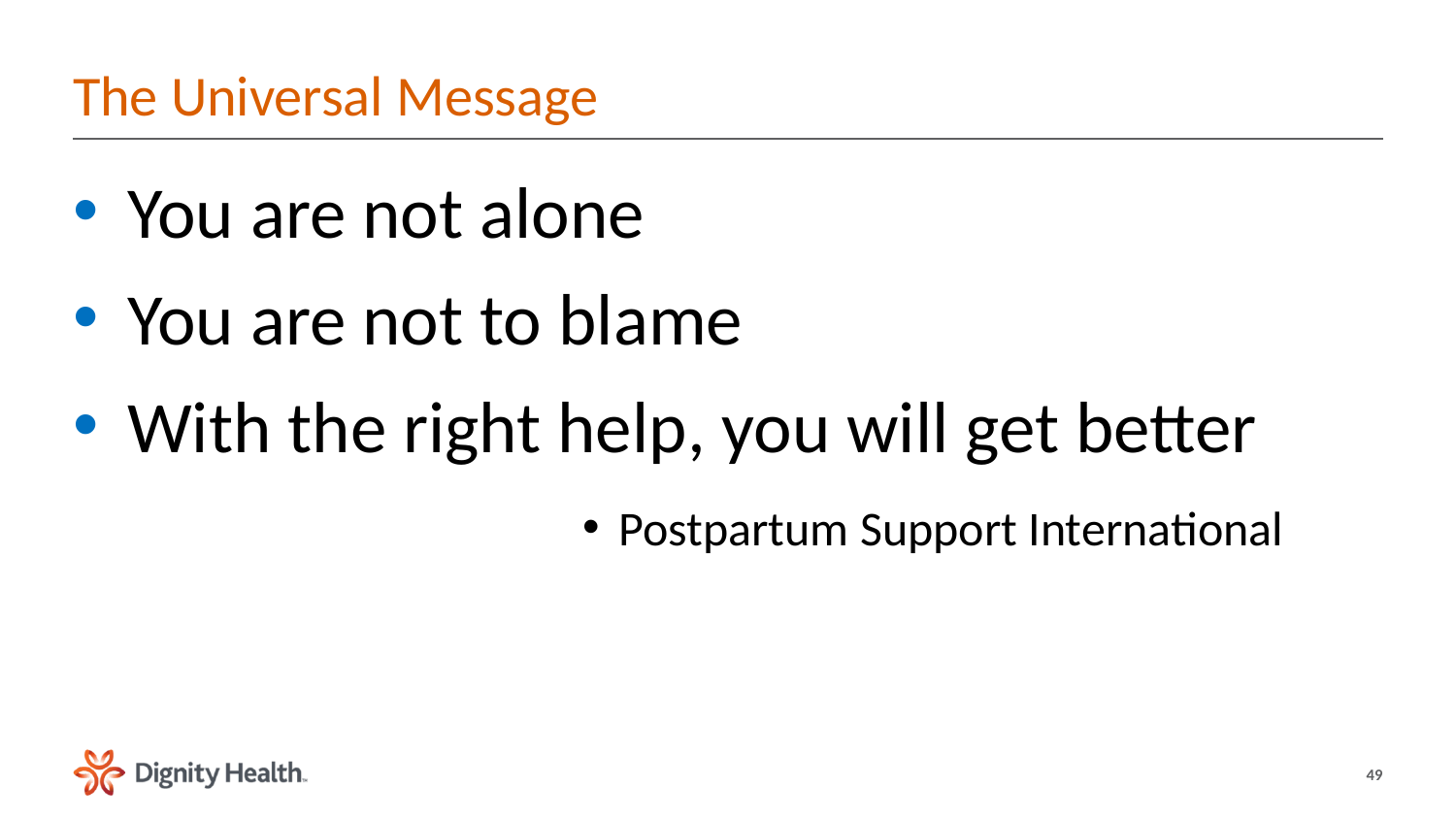

# The Universal Message
You are not alone
You are not to blame
With the right help, you will get better
Postpartum Support International
49